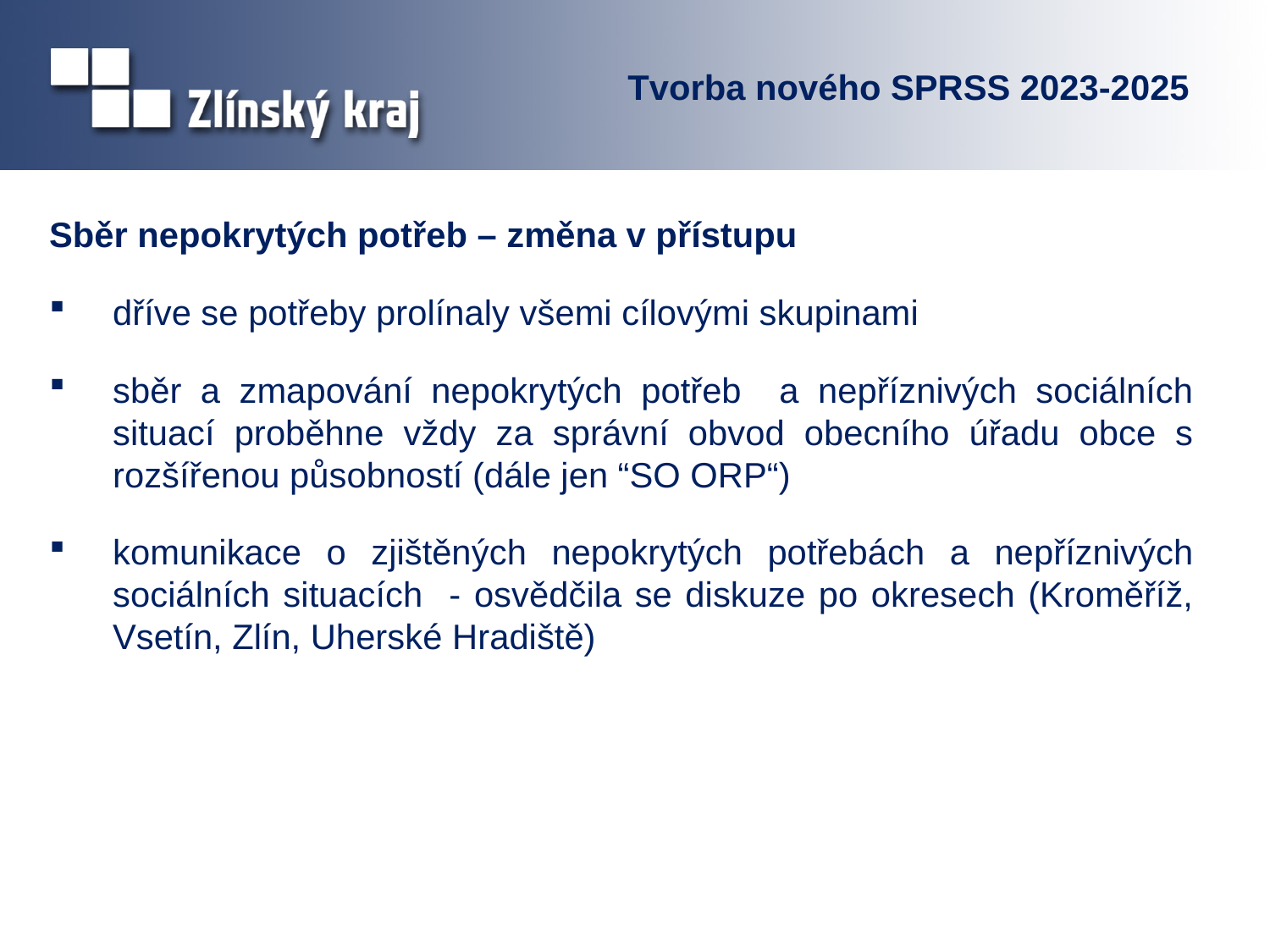

# Tvorba nového SPRSS 2023-2025
Sběr nepokrytých potřeb – změna v přístupu
dříve se potřeby prolínaly všemi cílovými skupinami
sběr a zmapování nepokrytých potřeb  a nepříznivých sociálních situací proběhne vždy za správní obvod obecního úřadu obce s rozšířenou působností (dále jen “SO ORP“)
komunikace o zjištěných nepokrytých potřebách a nepříznivých sociálních situacích  - osvědčila se diskuze po okresech (Kroměříž, Vsetín, Zlín, Uherské Hradiště)